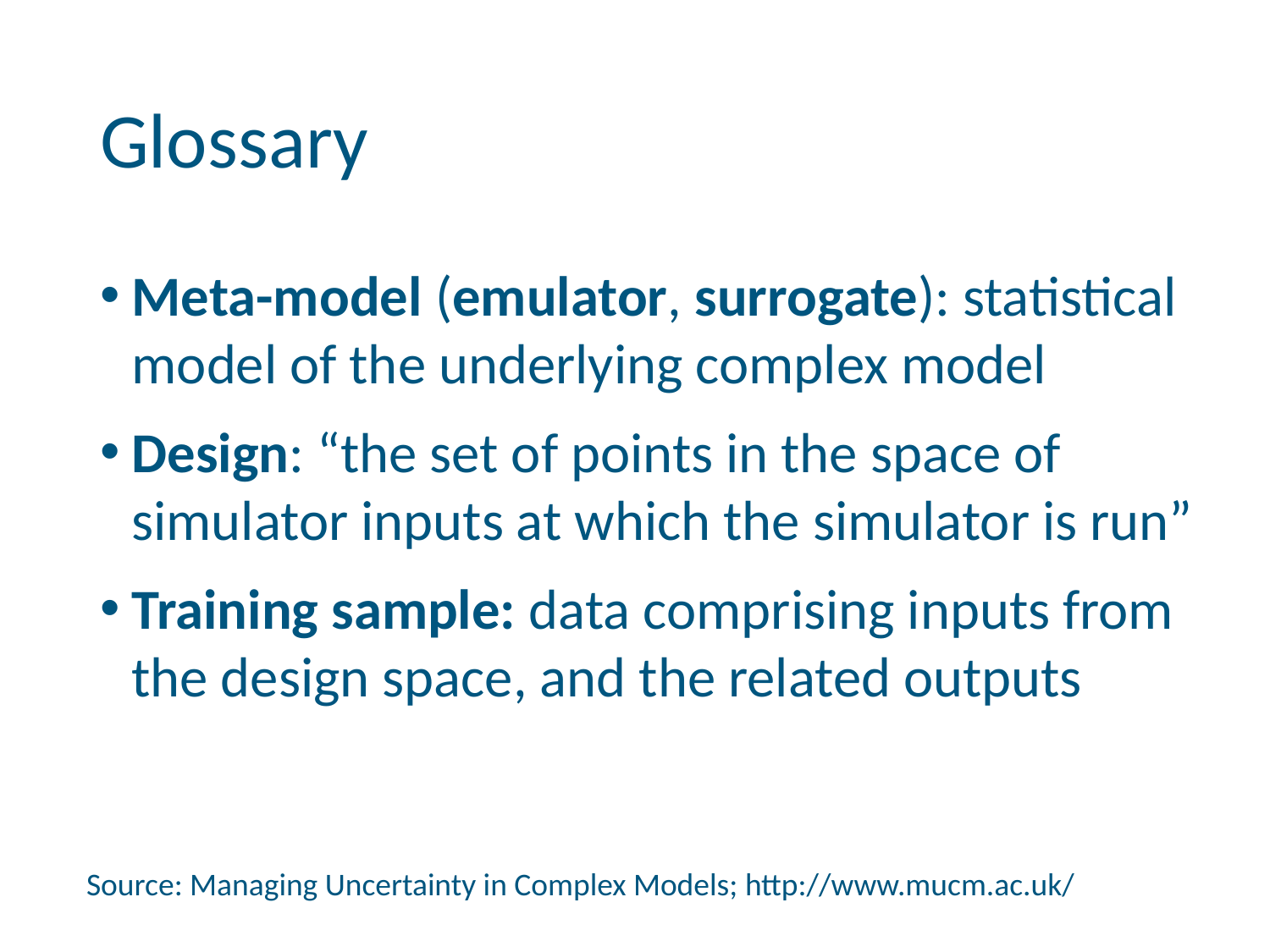

# Glossary
Meta-model (emulator, surrogate): statistical model of the underlying complex model
Design: “the set of points in the space of simulator inputs at which the simulator is run”
Training sample: data comprising inputs from
the design space, and the related outputs
Source: Managing Uncertainty in Complex Models; http://www.mucm.ac.uk/